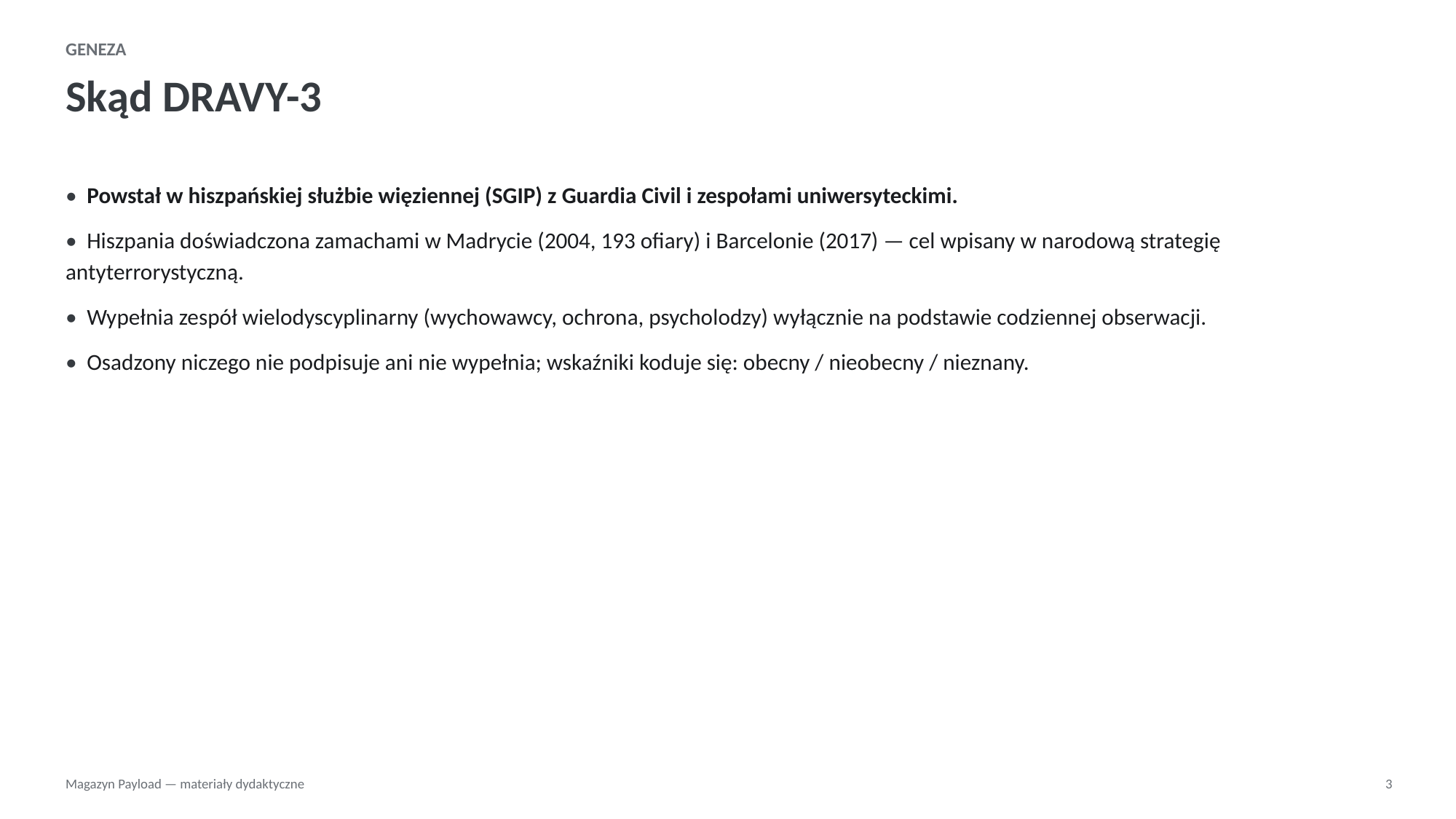

GENEZA
Skąd DRAVY-3
•  Powstał w hiszpańskiej służbie więziennej (SGIP) z Guardia Civil i zespołami uniwersyteckimi.
•  Hiszpania doświadczona zamachami w Madrycie (2004, 193 ofiary) i Barcelonie (2017) — cel wpisany w narodową strategię antyterrorystyczną.
•  Wypełnia zespół wielodyscyplinarny (wychowawcy, ochrona, psycholodzy) wyłącznie na podstawie codziennej obserwacji.
•  Osadzony niczego nie podpisuje ani nie wypełnia; wskaźniki koduje się: obecny / nieobecny / nieznany.
Magazyn Payload — materiały dydaktyczne
3